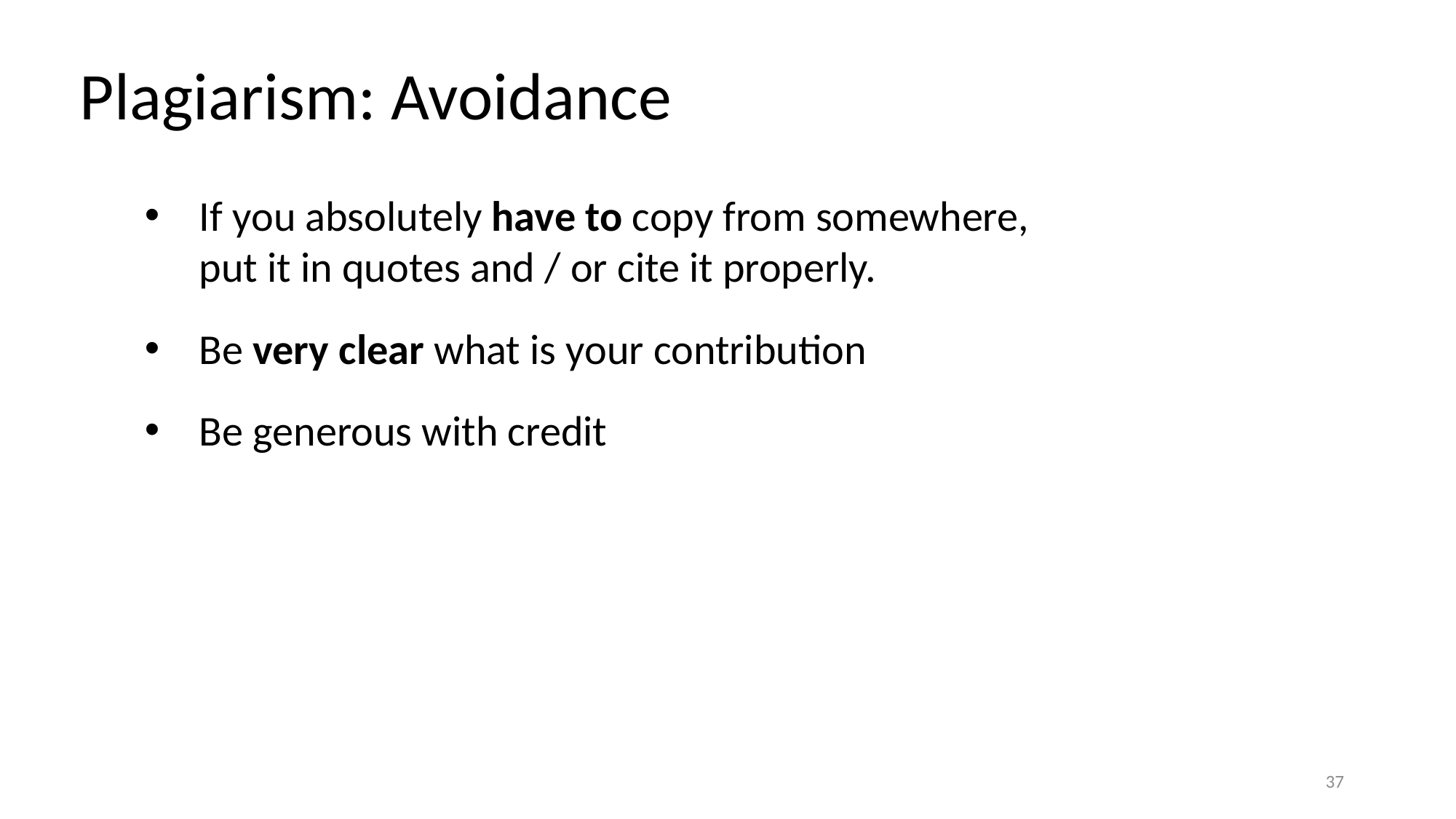

Plagiarism: Avoidance
If you absolutely have to copy from somewhere,
put it in quotes and / or cite it properly.
Be very clear what is your contribution
Be generous with credit
37